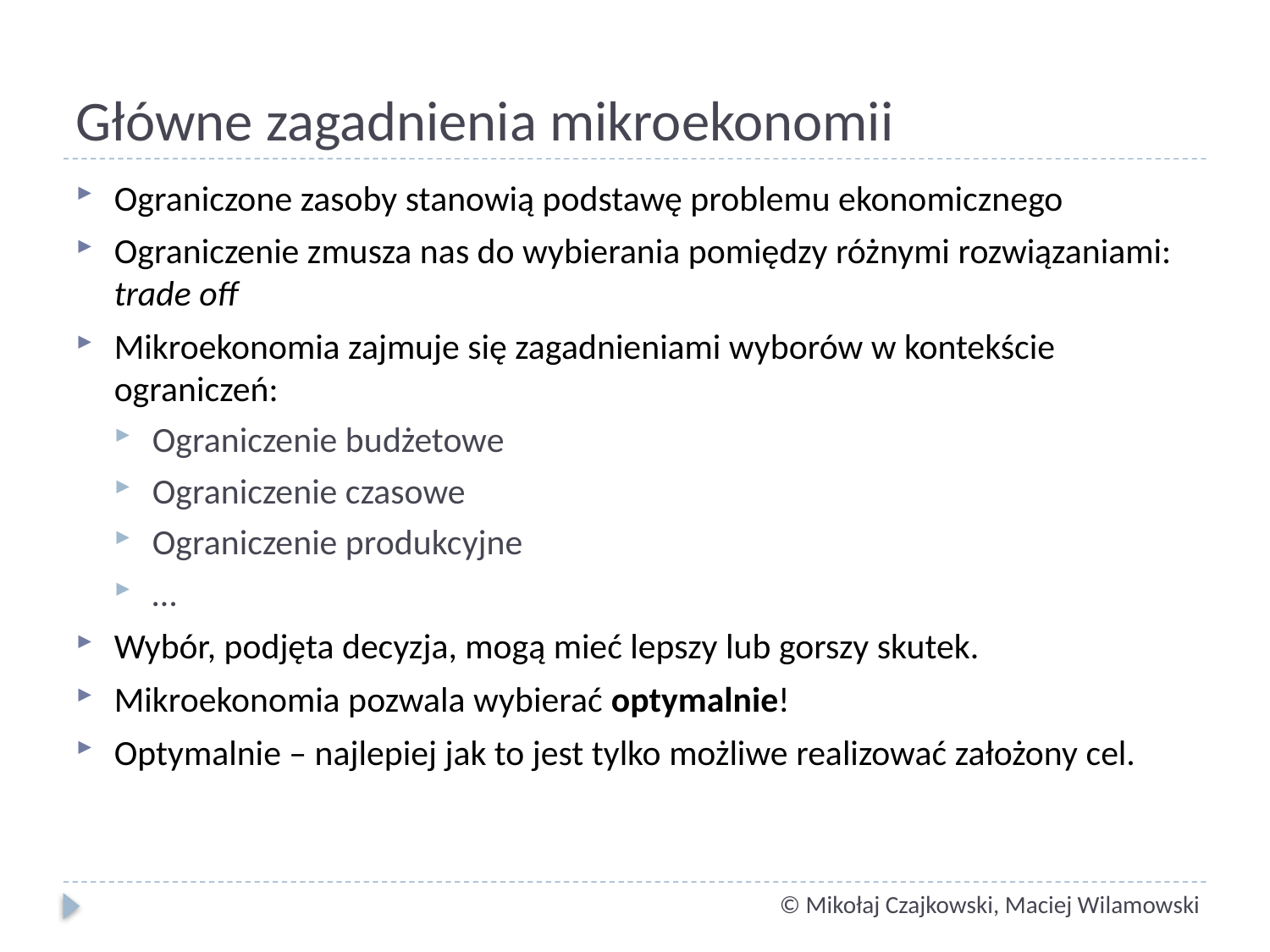

# Główne zagadnienia mikroekonomii
Ograniczone zasoby stanowią podstawę problemu ekonomicznego
Ograniczenie zmusza nas do wybierania pomiędzy różnymi rozwiązaniami:
trade off
Mikroekonomia zajmuje się zagadnieniami wyborów w kontekście ograniczeń:
Ograniczenie budżetowe
Ograniczenie czasowe
Ograniczenie produkcyjne
…
Wybór, podjęta decyzja, mogą mieć lepszy lub gorszy skutek.
Mikroekonomia pozwala wybierać optymalnie!
Optymalnie – najlepiej jak to jest tylko możliwe realizować założony cel.